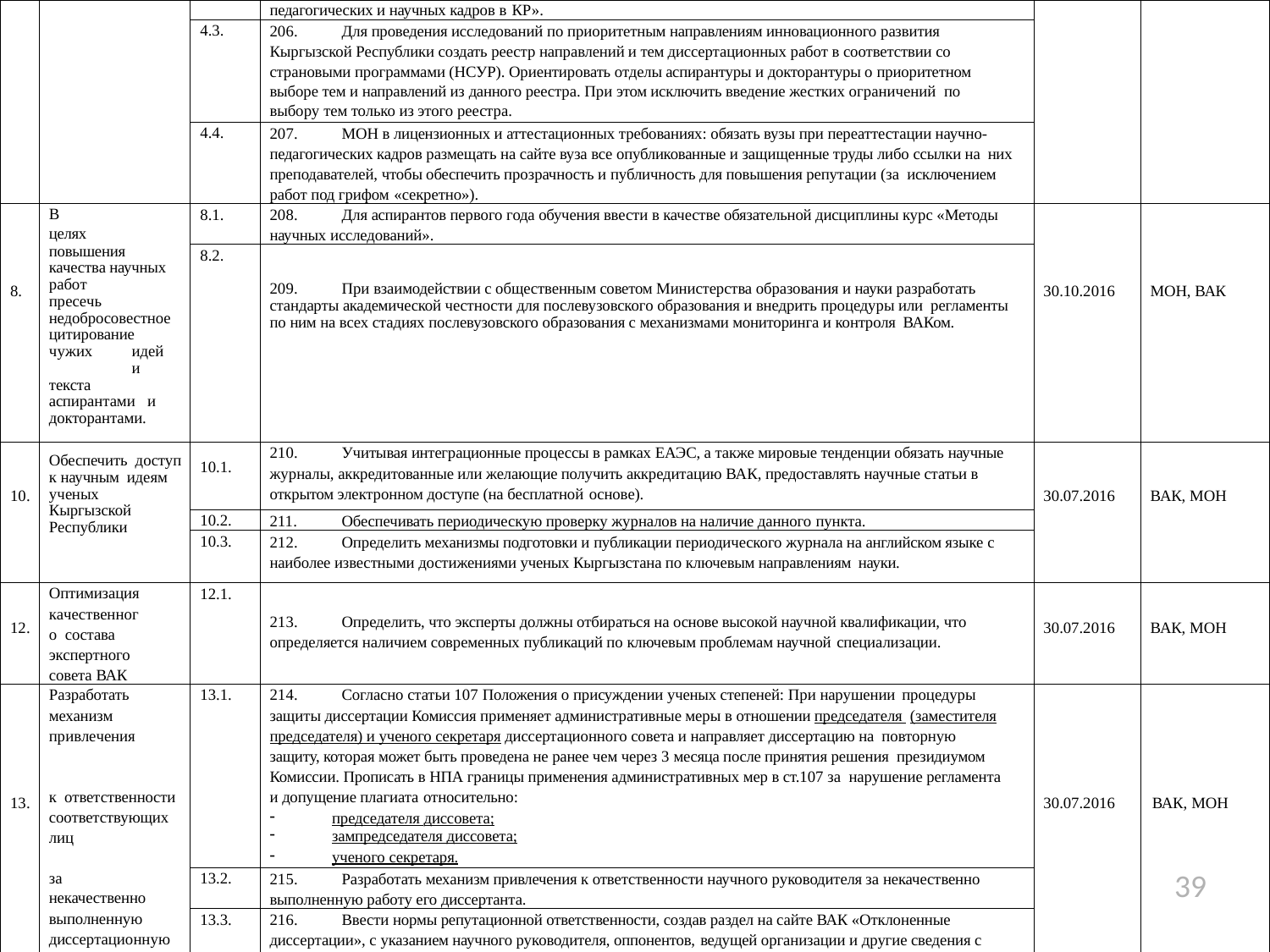

|  |  |  | педагогических и научных кадров в КР». |  |  |
| --- | --- | --- | --- | --- | --- |
|  |  | 4.3. | 206. Для проведения исследований по приоритетным направлениям инновационного развития Кыргызской Республики создать реестр направлений и тем диссертационных работ в соответствии со страновыми программами (НСУР). Ориентировать отделы аспирантуры и докторантуры о приоритетном выборе тем и направлений из данного реестра. При этом исключить введение жестких ограничений по выбору тем только из этого реестра. |  |  |
|  |  | 4.4. | 207. МОН в лицензионных и аттестационных требованиях: обязать вузы при переаттестации научно- педагогических кадров размещать на сайте вуза все опубликованные и защищенные труды либо ссылки на них преподавателей, чтобы обеспечить прозрачность и публичность для повышения репутации (за исключением работ под грифом «секретно»). |  |  |
| 8. | В целях повышения качества научных работ пресечь недобросовестное цитирование чужих идей и текста аспирантами и докторантами. | 8.1. | 208. Для аспирантов первого года обучения ввести в качестве обязательной дисциплины курс «Методы научных исследований». | 30.10.2016 | МОН, ВАК |
|  |  | 8.2. | 209. При взаимодействии с общественным советом Министерства образования и науки разработать стандарты академической честности для послевузовского образования и внедрить процедуры или регламенты по ним на всех стадиях послевузовского образования с механизмами мониторинга и контроля ВАКом. |  |  |
| 10. | Обеспечить доступ к научным идеям ученых Кыргызской Республики | 10.1. | 210. Учитывая интеграционные процессы в рамках ЕАЭС, а также мировые тенденции обязать научные журналы, аккредитованные или желающие получить аккредитацию ВАК, предоставлять научные статьи в открытом электронном доступе (на бесплатной основе). | 30.07.2016 | ВАК, МОН |
|  |  | 10.2. | 211. Обеспечивать периодическую проверку журналов на наличие данного пункта. |  |  |
|  |  | 10.3. | 212. Определить механизмы подготовки и публикации периодического журнала на английском языке с наиболее известными достижениями ученых Кыргызстана по ключевым направлениям науки. |  |  |
| 12. | Оптимизация качественного состава экспертного совета ВАК | 12.1. | 213. Определить, что эксперты должны отбираться на основе высокой научной квалификации, что определяется наличием современных публикаций по ключевым проблемам научной специализации. | 30.07.2016 | ВАК, МОН |
| 13. | Разработать механизм привлечения к ответственности соответствующих лиц за некачественно выполненную диссертационную работу. | 13.1. | 214. Согласно статьи 107 Положения о присуждении ученых степеней: При нарушении процедуры защиты диссертации Комиссия применяет административные меры в отношении председателя (заместителя председателя) и ученого секретаря диссертационного совета и направляет диссертацию на повторную защиту, которая может быть проведена не ранее чем через 3 месяца после принятия решения президиумом Комиссии. Прописать в НПА границы применения административных мер в ст.107 за нарушение регламента и допущение плагиата относительно: председателя диссовета; зампредседателя диссовета; ученого секретаря. | 30.07.2016 | ВАК, МОН |
|  |  | 13.2. | 215. Разработать механизм привлечения к ответственности научного руководителя за некачественно выполненную работу его диссертанта. |  |  |
|  |  | 13.3. | 216. Ввести нормы репутационной ответственности, создав раздел на сайте ВАК «Отклоненные диссертации», с указанием научного руководителя, оппонентов, ведущей организации и другие сведения с |  |  |
39